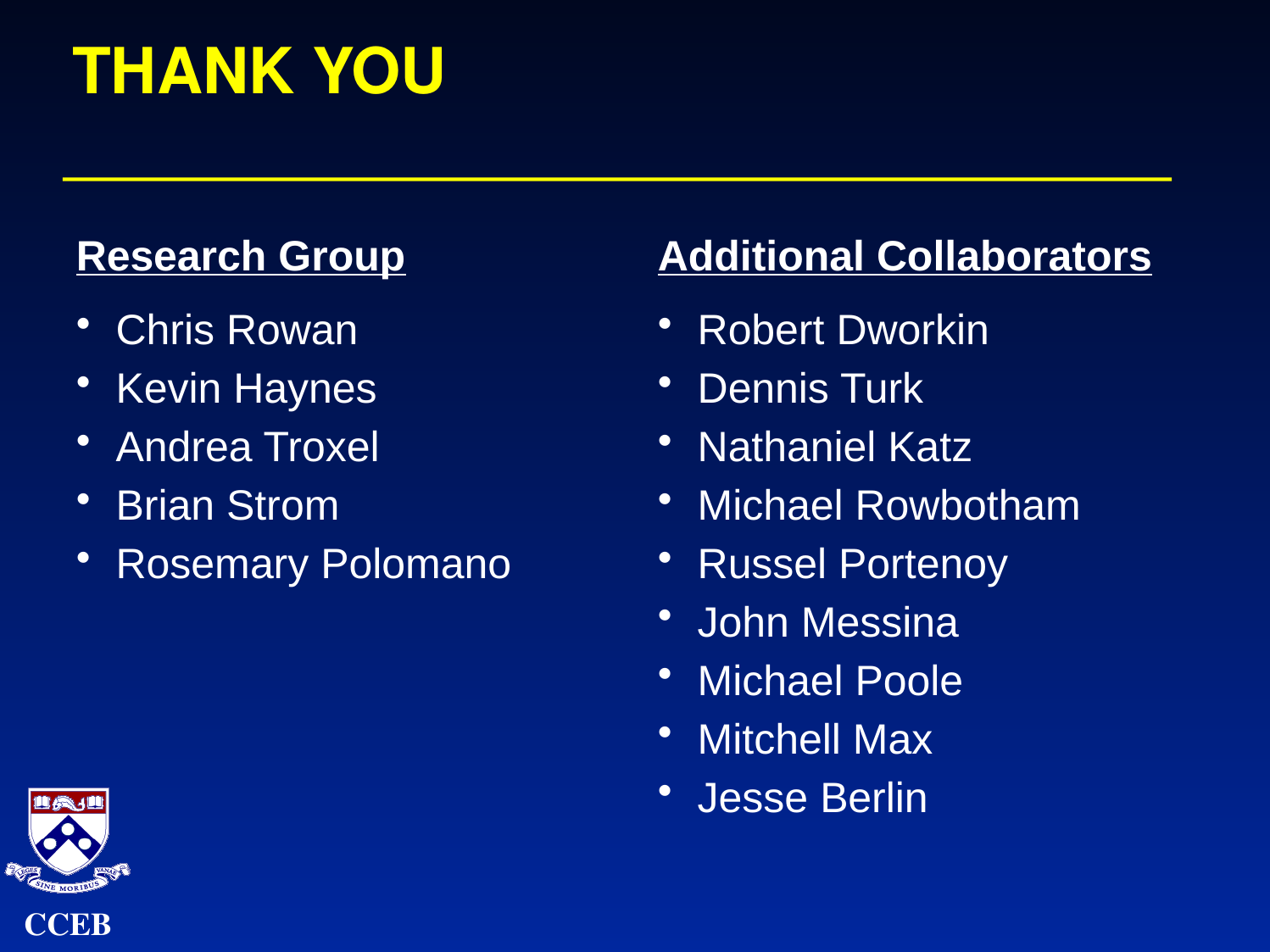

# THANK YOU
Research Group
Additional Collaborators
Chris Rowan
Kevin Haynes
Andrea Troxel
Brian Strom
Rosemary Polomano

Robert Dworkin
Dennis Turk
Nathaniel Katz
Michael Rowbotham
Russel Portenoy
John Messina
Michael Poole
Mitchell Max
Jesse Berlin